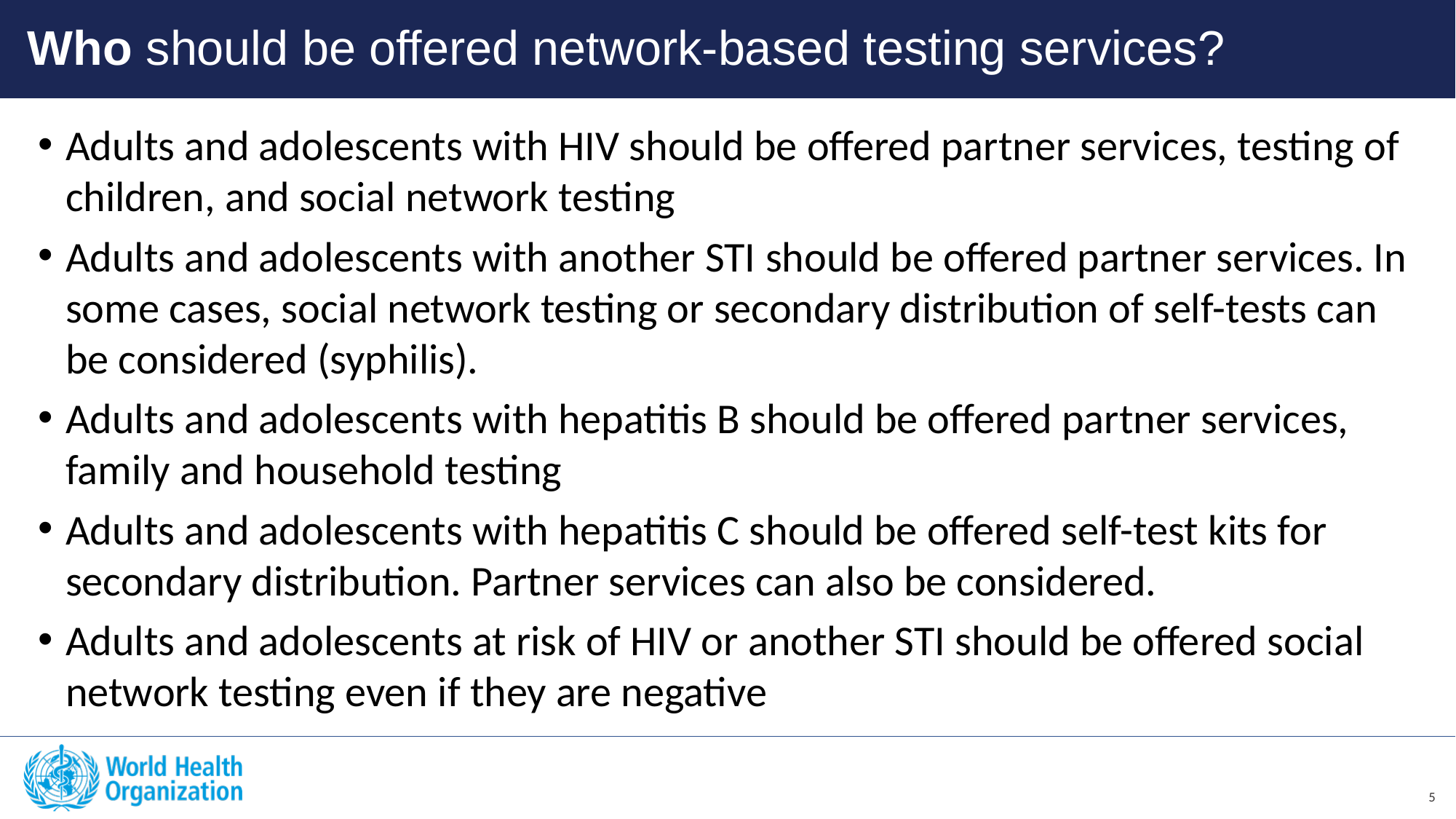

Who should be offered network-based testing services?
Adults and adolescents with HIV should be offered partner services, testing of children, and social network testing
Adults and adolescents with another STI should be offered partner services. In some cases, social network testing or secondary distribution of self-tests can be considered (syphilis).
Adults and adolescents with hepatitis B should be offered partner services, family and household testing
Adults and adolescents with hepatitis C should be offered self-test kits for secondary distribution. Partner services can also be considered.
Adults and adolescents at risk of HIV or another STI should be offered social network testing even if they are negative